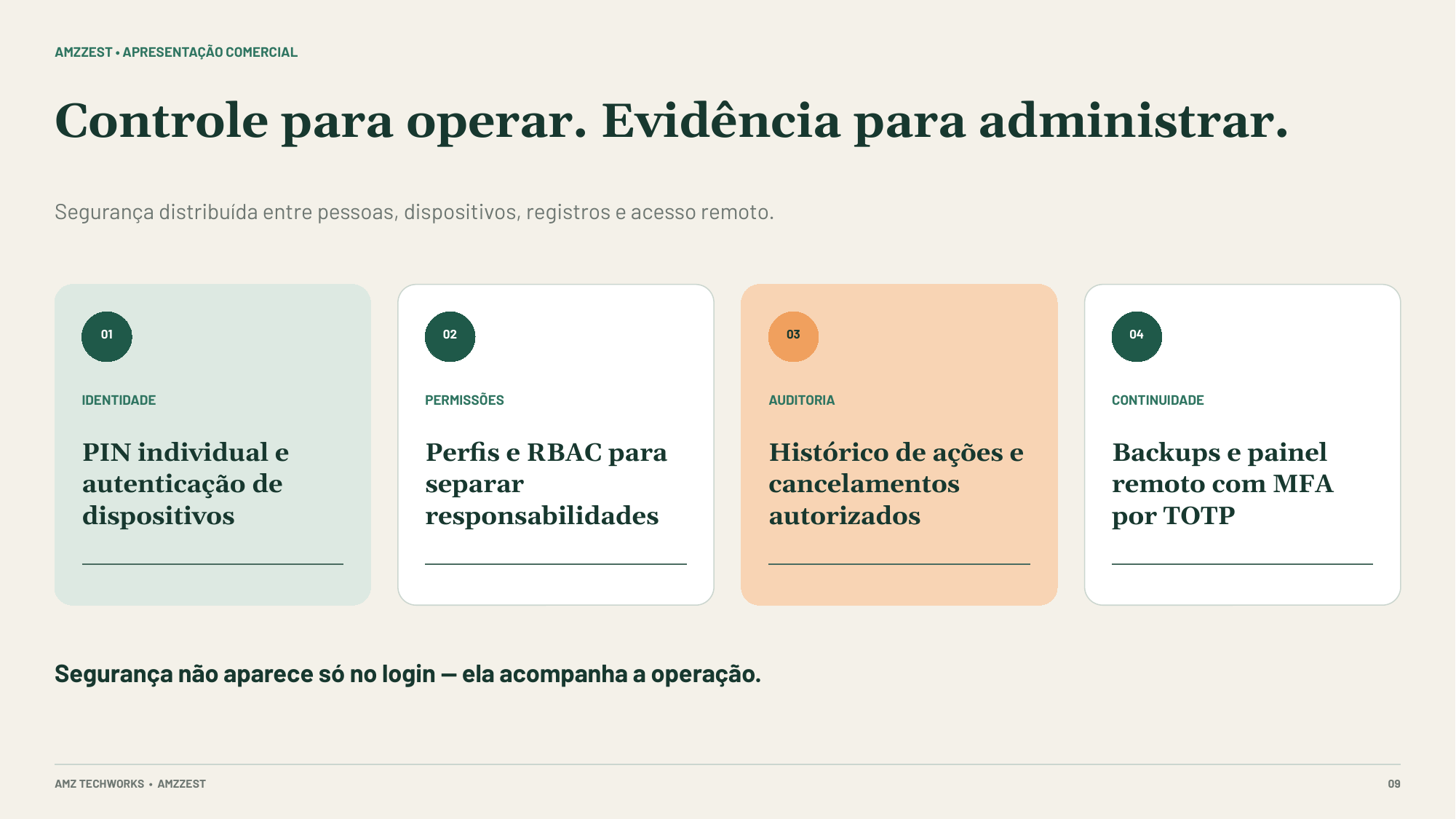

AMZZEST • APRESENTAÇÃO COMERCIAL
Controle para operar. Evidência para administrar.
Segurança distribuída entre pessoas, dispositivos, registros e acesso remoto.

01
02
03
04
IDENTIDADE
PERMISSÕES
AUDITORIA
CONTINUIDADE
PIN individual e autenticação de dispositivos
Perfis e RBAC para separar responsabilidades
Histórico de ações e cancelamentos autorizados
Backups e painel remoto com MFA por TOTP
Segurança não aparece só no login — ela acompanha a operação.
AMZ TECHWORKS  •  AMZZEST
09